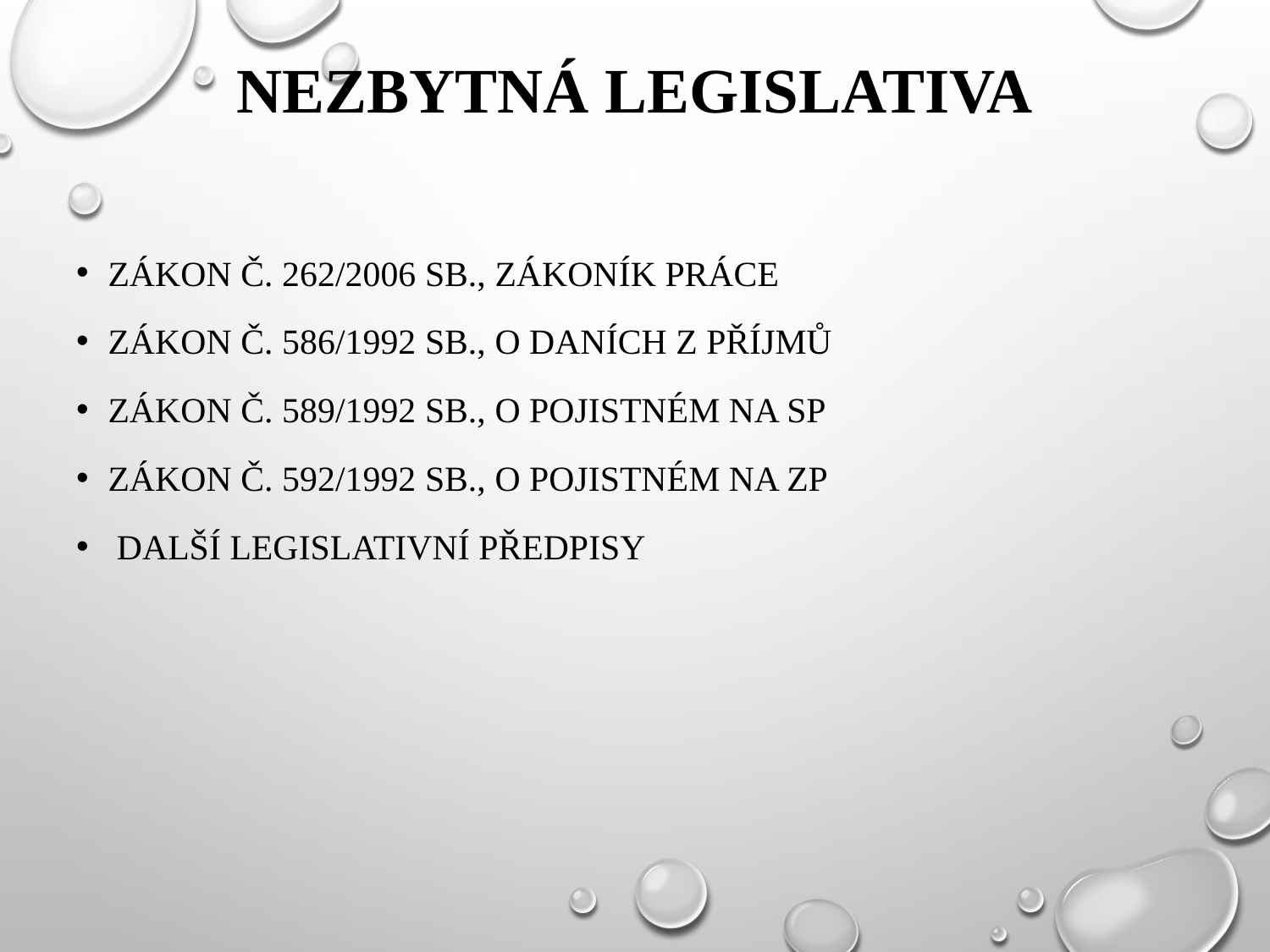

# Nezbytná legislativa
zákon č. 262/2006 Sb., zákoník práce
zákon č. 586/1992 Sb., o daních z příjmů
zákon č. 589/1992 Sb., o pojistném na SP
zákon č. 592/1992 Sb., o pojistném na ZP
 další legislativní předpisy